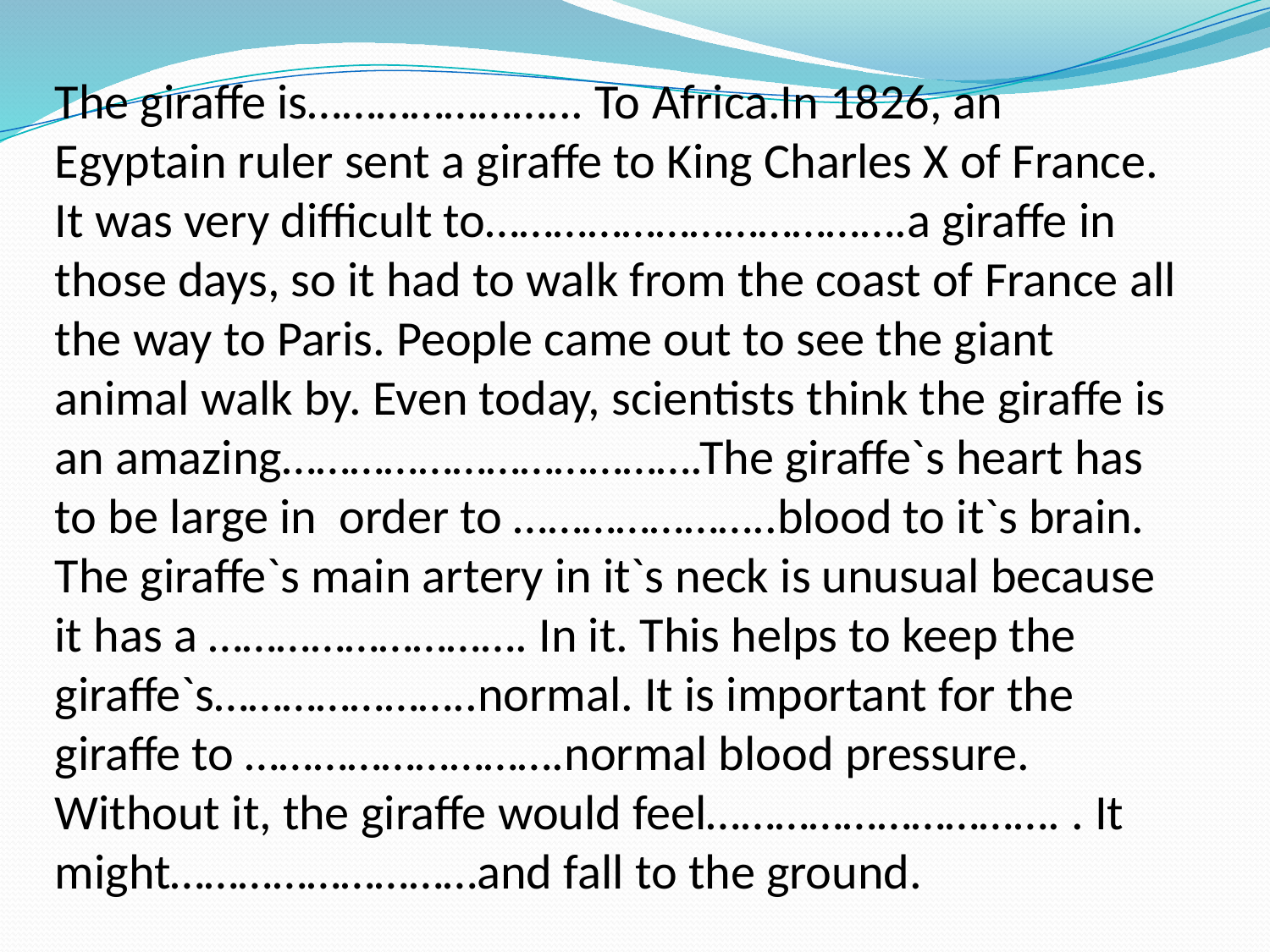

The giraffe is…………………... To Africa.In 1826, an Egyptain ruler sent a giraffe to King Charles X of France. It was very difficult to……………………………….a giraffe in those days, so it had to walk from the coast of France all the way to Paris. People came out to see the giant animal walk by. Even today, scientists think the giraffe is an amazing……………………………….The giraffe`s heart has to be large in  order to …………………..blood to it`s brain. The giraffe`s main artery in it`s neck is unusual because it has a ………………………. In it. This helps to keep the giraffe`s…………………..normal. It is important for the giraffe to ……………………….normal blood pressure. Without it, the giraffe would feel…………………………. . It might………………………and fall to the ground.